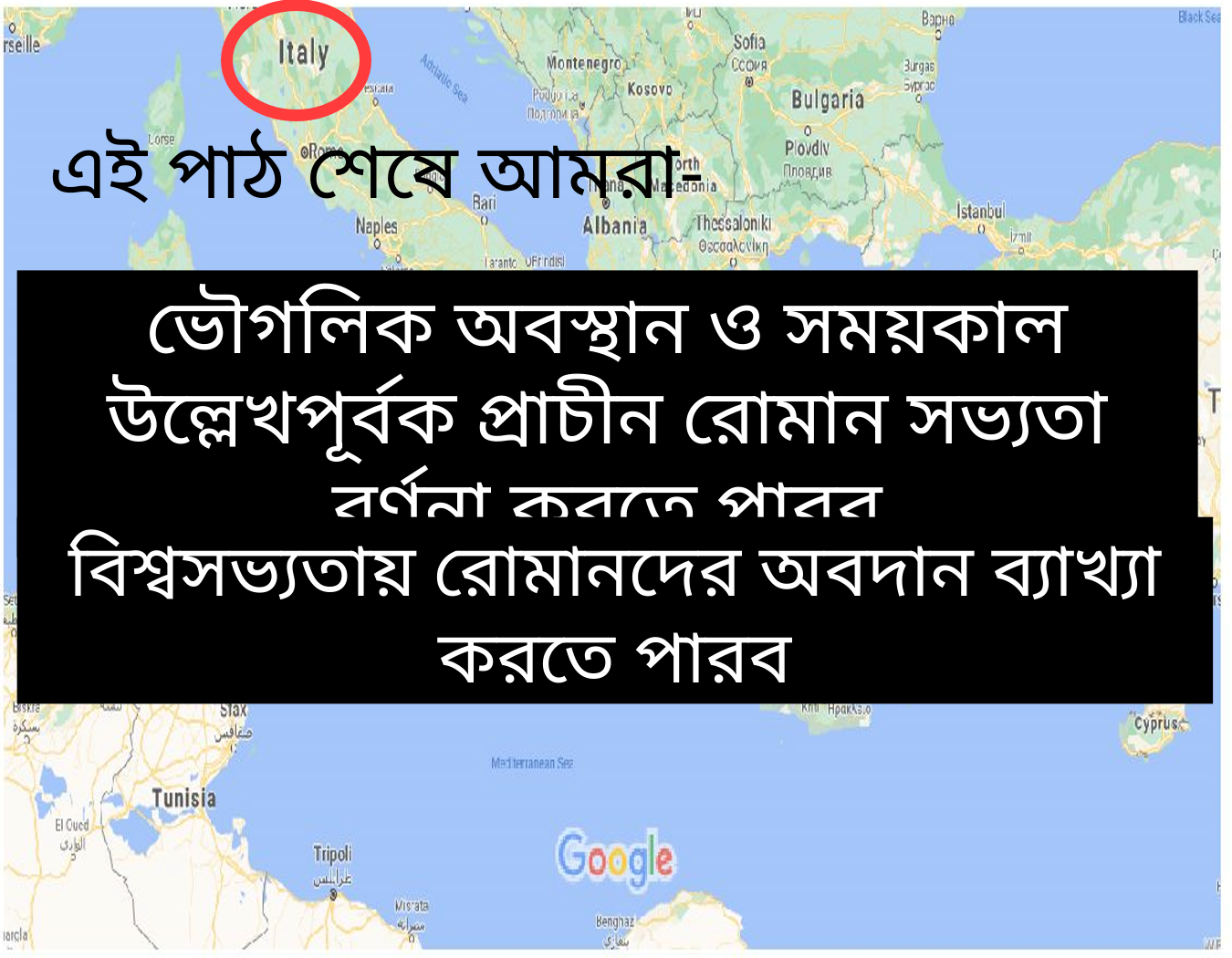

এই পাঠ শেষে আমরা-
ভৌগলিক অবস্থান ও সময়কাল উল্লেখপূর্বক প্রাচীন রোমান সভ্যতা বর্ণনা করতে পারব
বিশ্বসভ্যতায় রোমানদের অবদান ব্যাখ্যা করতে পারব